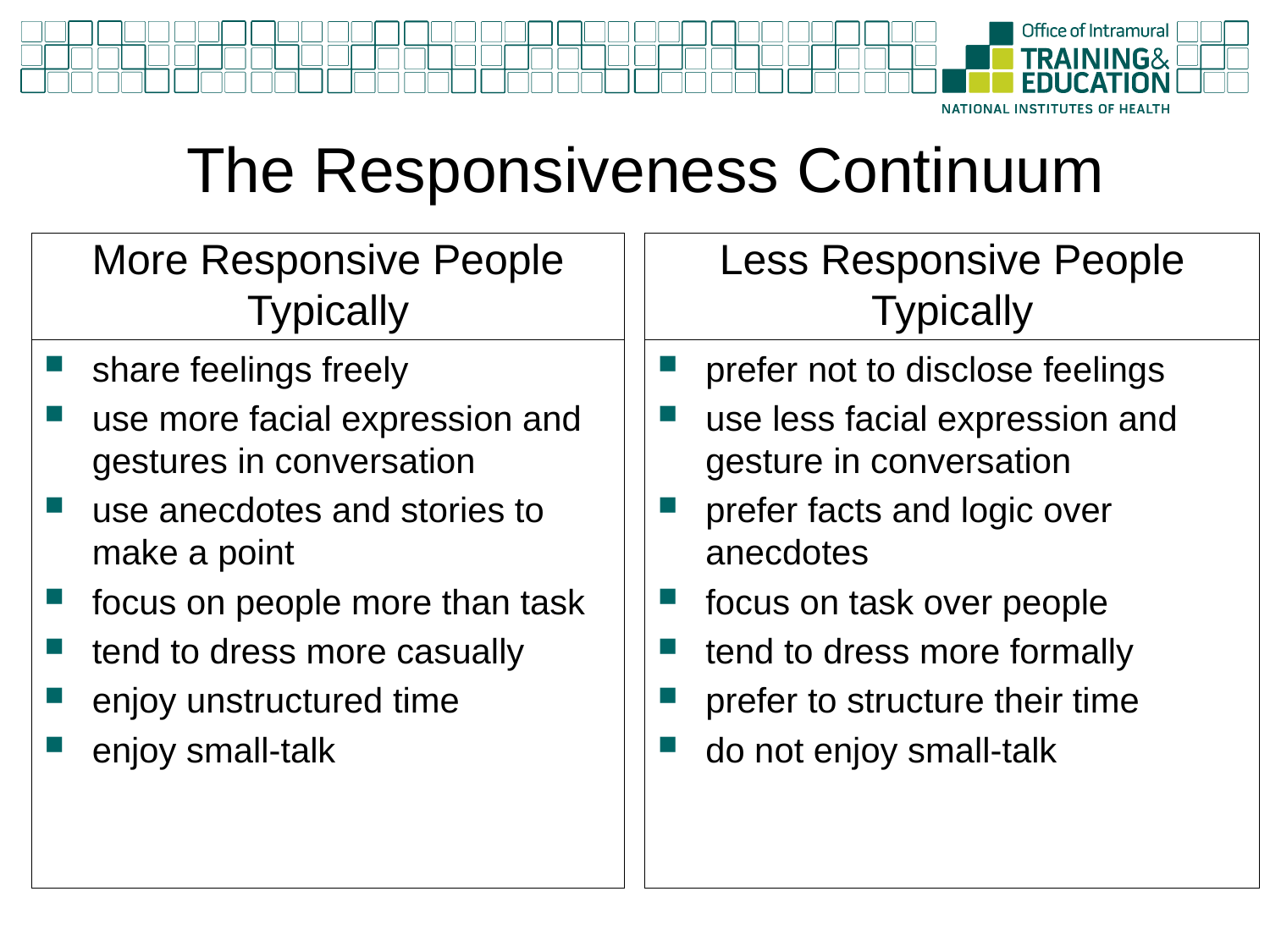

# The Responsiveness Continuum
More Responsive People Typically
Less Responsive People Typically
share feelings freely
use more facial expression and gestures in conversation
use anecdotes and stories to make a point
focus on people more than task
tend to dress more casually
enjoy unstructured time
enjoy small-talk

prefer not to disclose feelings
use less facial expression and gesture in conversation
prefer facts and logic over anecdotes
focus on task over people
tend to dress more formally
prefer to structure their time
do not enjoy small-talk